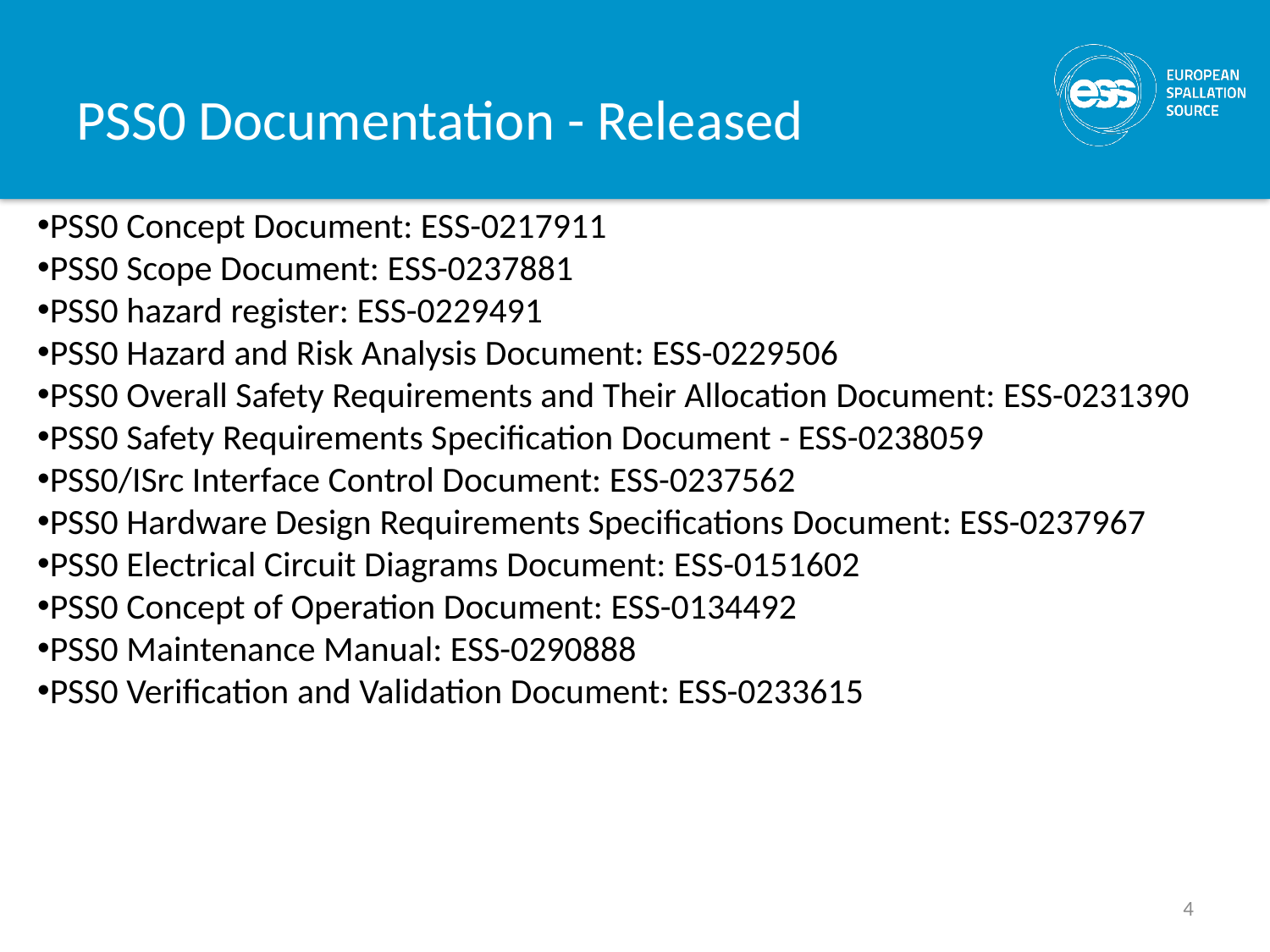

# PSS0 Documentation - Released
PSS0 Concept Document: ESS-0217911
PSS0 Scope Document: ESS-0237881
PSS0 hazard register: ESS-0229491
PSS0 Hazard and Risk Analysis Document: ESS-0229506
PSS0 Overall Safety Requirements and Their Allocation Document: ESS-0231390
PSS0 Safety Requirements Specification Document - ESS-0238059
PSS0/ISrc Interface Control Document: ESS-0237562
PSS0 Hardware Design Requirements Specifications Document: ESS-0237967
PSS0 Electrical Circuit Diagrams Document: ESS-0151602
PSS0 Concept of Operation Document: ESS-0134492
PSS0 Maintenance Manual: ESS-0290888
PSS0 Verification and Validation Document: ESS-0233615
4